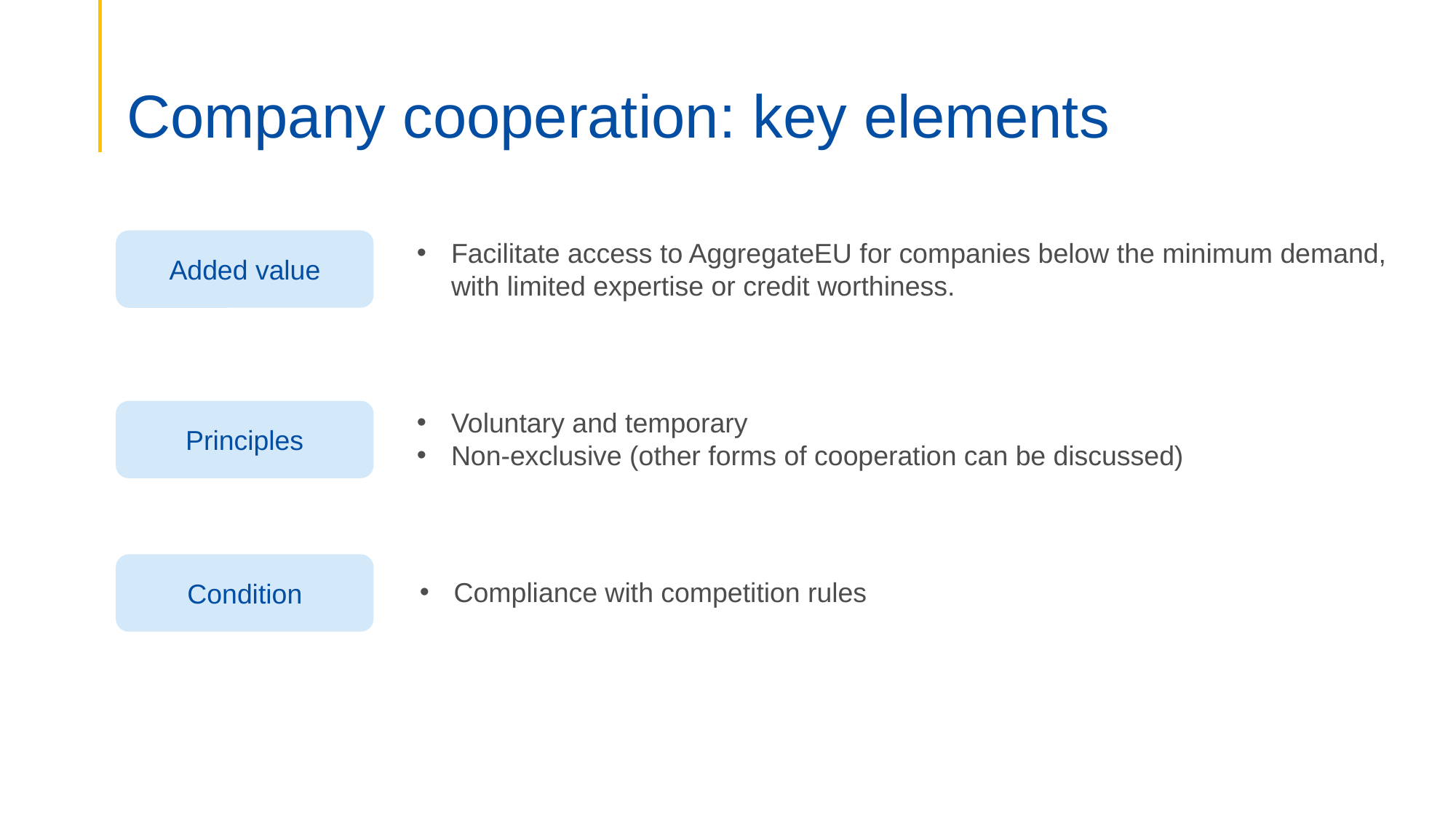

# Company cooperation: key elements
Added value
Facilitate access to AggregateEU for companies below the minimum demand, with limited expertise or credit worthiness.
Voluntary and temporary
Non-exclusive (other forms of cooperation can be discussed)
Principles
Condition
Compliance with competition rules